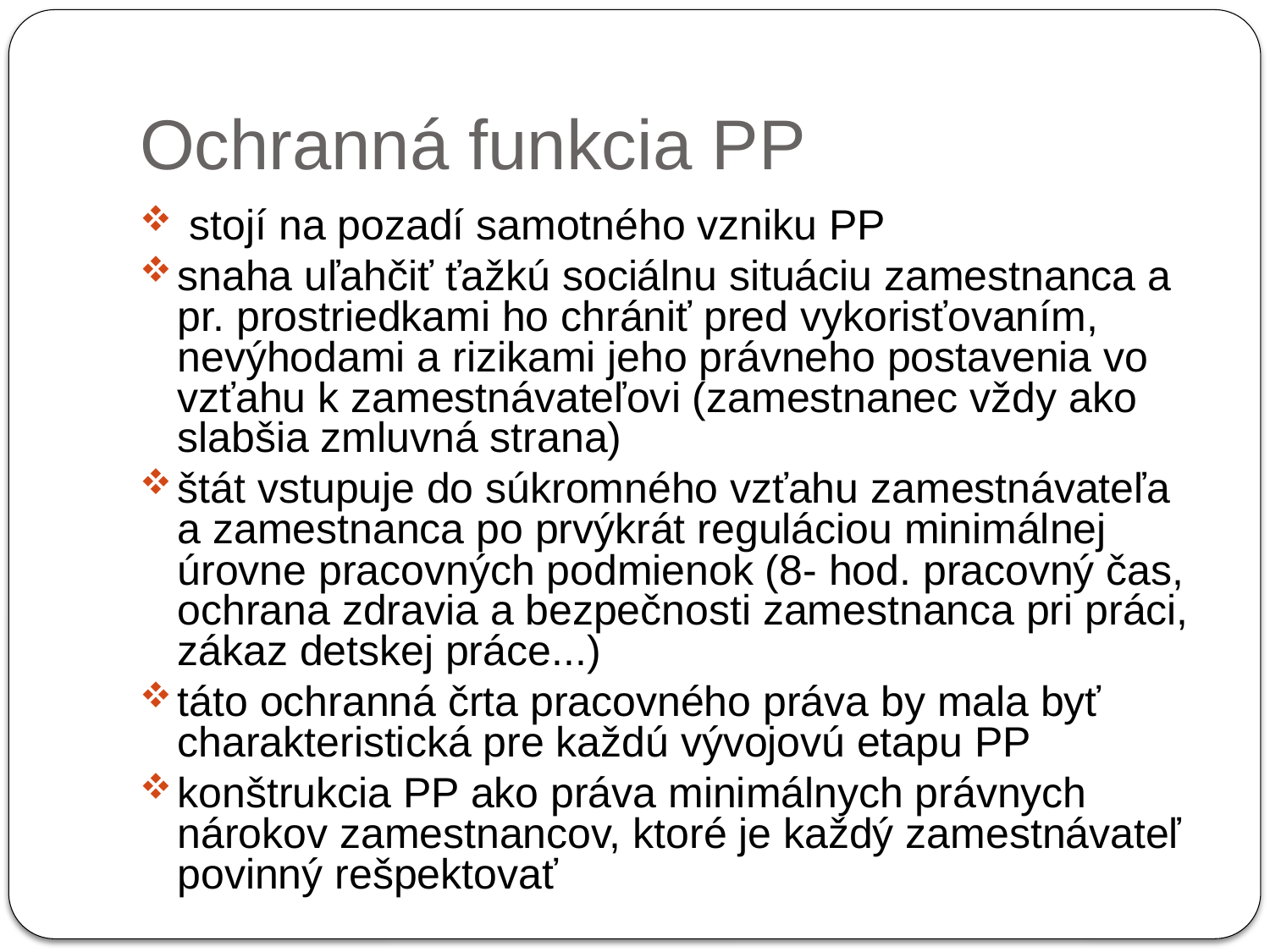

# Ochranná funkcia PP
 stojí na pozadí samotného vzniku PP
snaha uľahčiť ťažkú sociálnu situáciu zamestnanca a pr. prostriedkami ho chrániť pred vykorisťovaním, nevýhodami a rizikami jeho právneho postavenia vo vzťahu k zamestnávateľovi (zamestnanec vždy ako slabšia zmluvná strana)
štát vstupuje do súkromného vzťahu zamestnávateľa a zamestnanca po prvýkrát reguláciou minimálnej úrovne pracovných podmienok (8- hod. pracovný čas, ochrana zdravia a bezpečnosti zamestnanca pri práci, zákaz detskej práce...)
táto ochranná črta pracovného práva by mala byť charakteristická pre každú vývojovú etapu PP
konštrukcia PP ako práva minimálnych právnych nárokov zamestnancov, ktoré je každý zamestnávateľ povinný rešpektovať